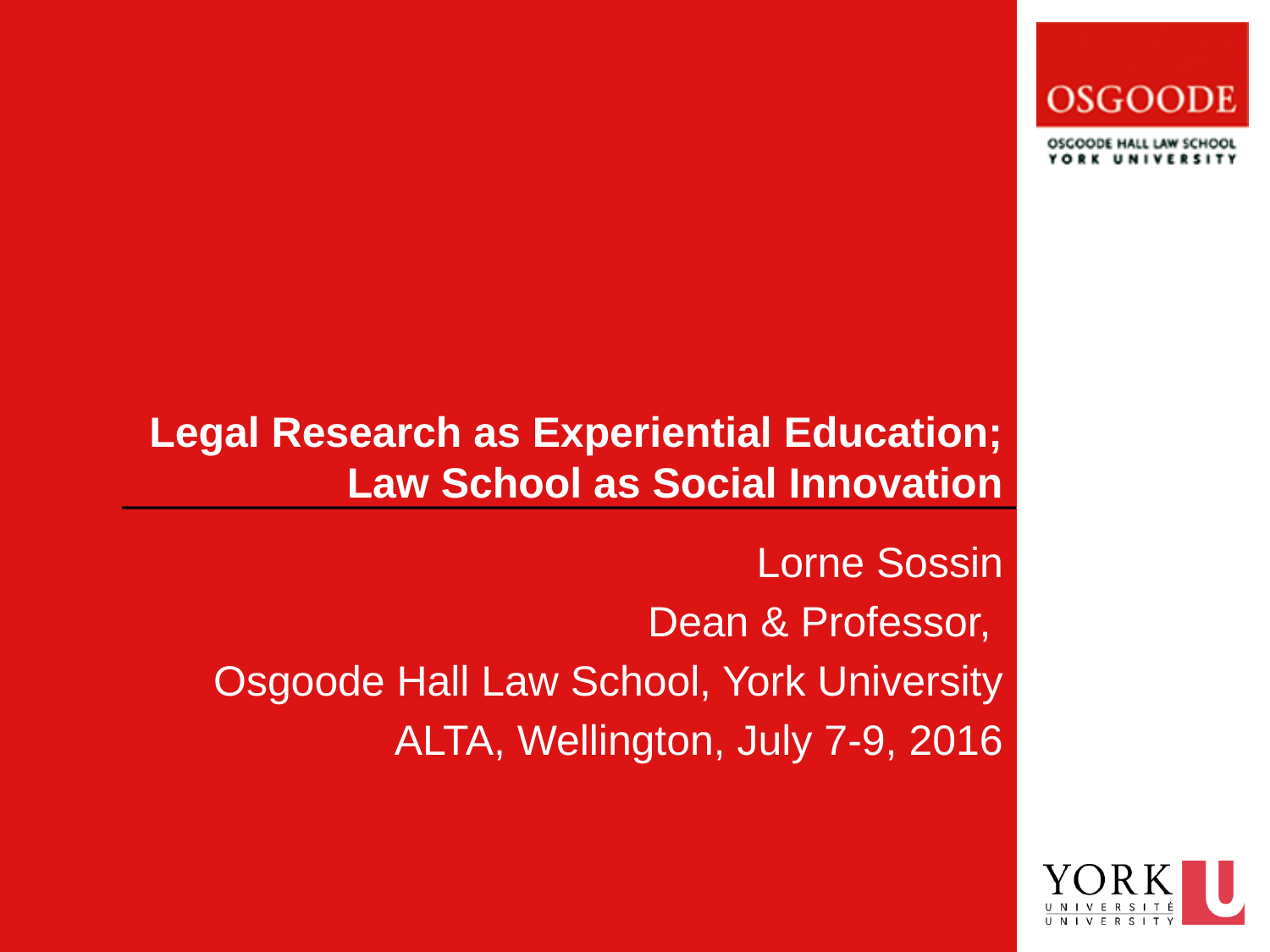

# Legal Research as Experiential Education; Law School as Social Innovation
Lorne Sossin
Dean & Professor,
Osgoode Hall Law School, York University
ALTA, Wellington, July 7-9, 2016